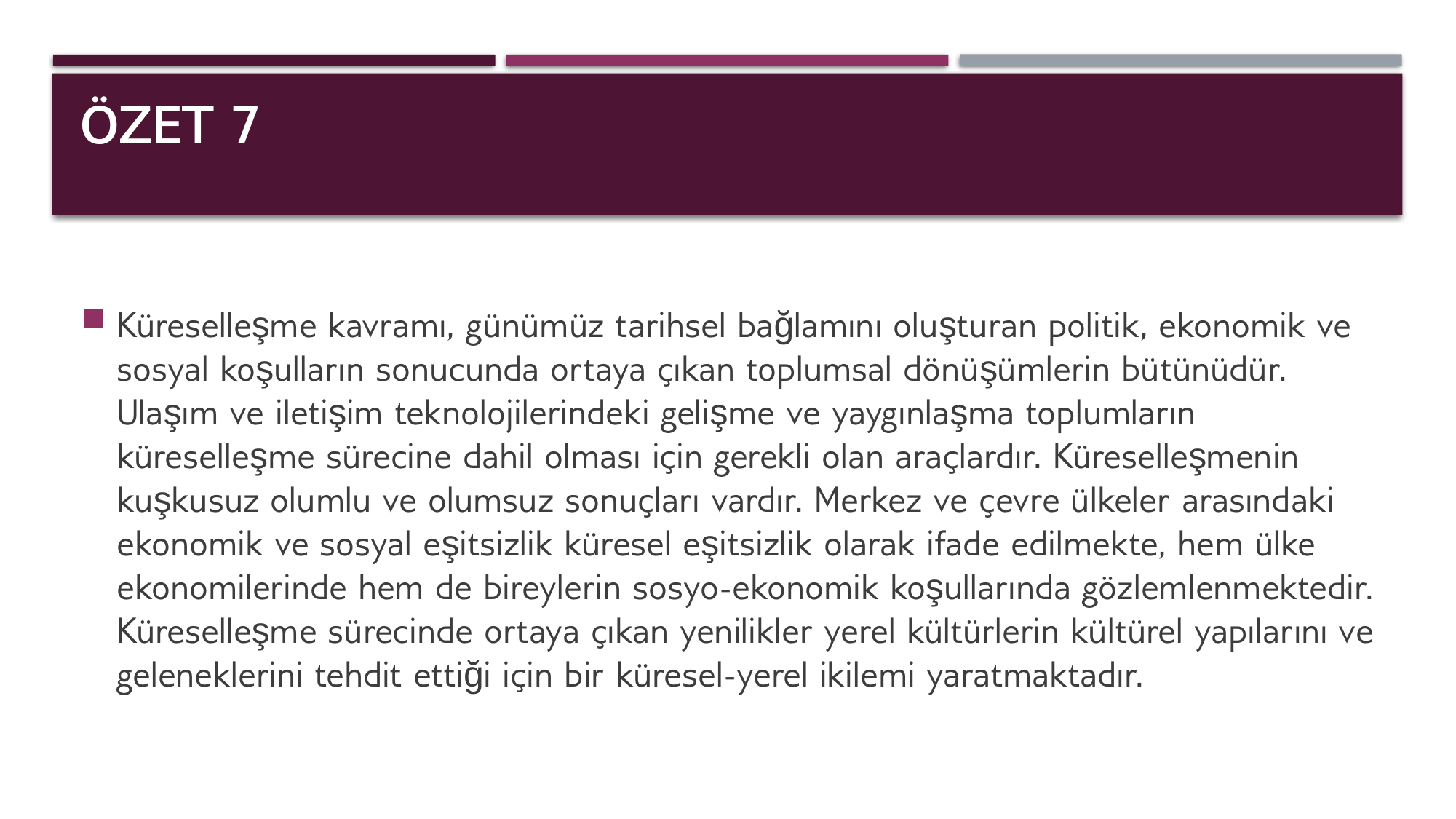

# Özet 7
Küreselleşme kavramı, günümüz tarihsel bağlamını oluşturan politik, ekonomik ve sosyal koşulların sonucunda ortaya çıkan toplumsal dönüşümlerin bütünüdür. Ulaşım ve iletişim teknolojilerindeki gelişme ve yaygınlaşma toplumların küreselleşme sürecine dahil olması için gerekli olan araçlardır. Küreselleşmenin kuşkusuz olumlu ve olumsuz sonuçları vardır. Merkez ve çevre ülkeler arasındaki ekonomik ve sosyal eşitsizlik küresel eşitsizlik olarak ifade edilmekte, hem ülke ekonomilerinde hem de bireylerin sosyo-ekonomik koşullarında gözlemlenmektedir. Küreselleşme sürecinde ortaya çıkan yenilikler yerel kültürlerin kültürel yapılarını ve geleneklerini tehdit ettiği için bir küresel-yerel ikilemi yaratmaktadır.